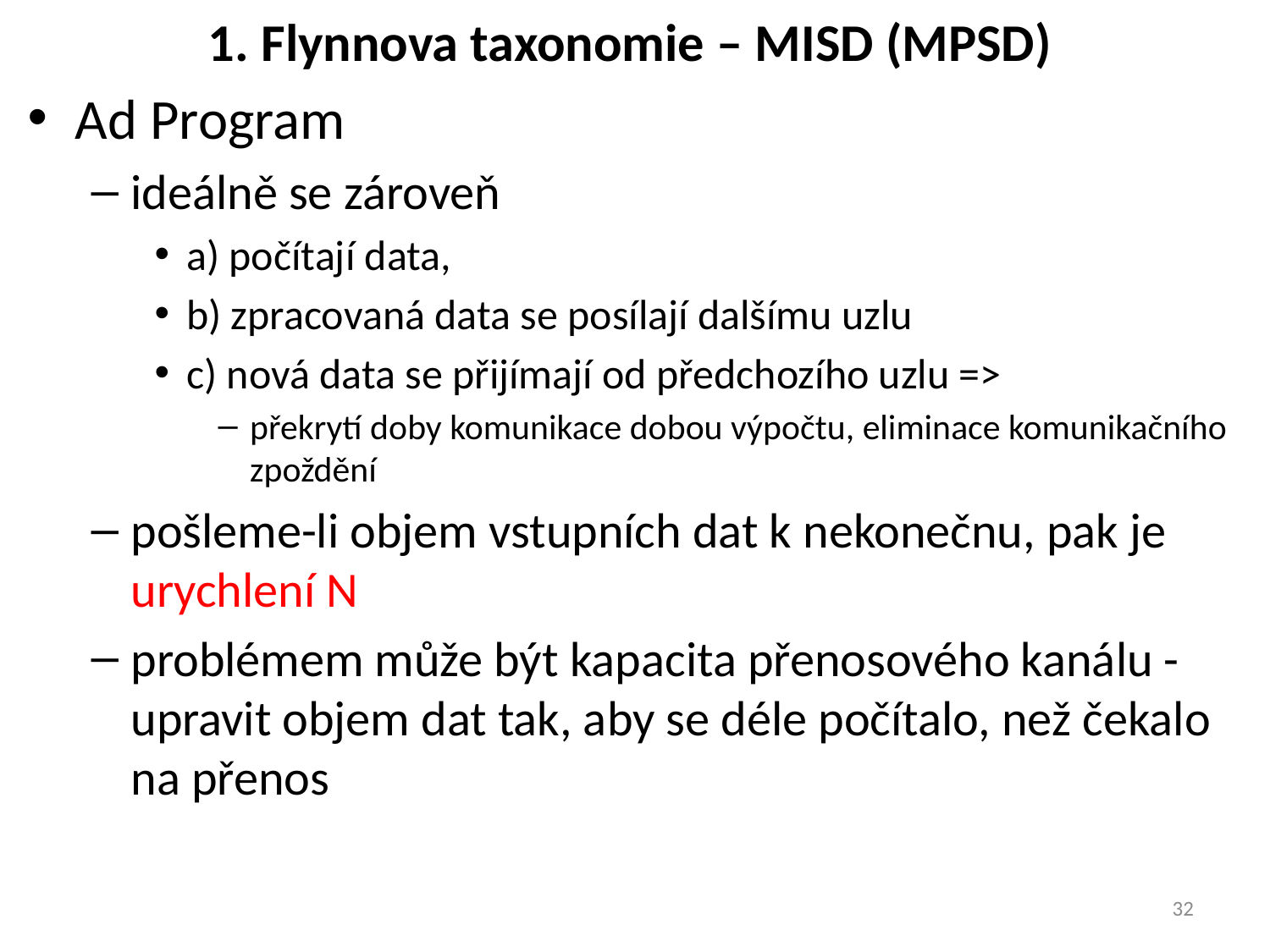

# 1. Flynnova taxonomie – MISD (MPSD)
Ad Program
ideálně se zároveň
a) počítají data,
b) zpracovaná data se posílají dalšímu uzlu
c) nová data se přijímají od předchozího uzlu =>
překrytí doby komunikace dobou výpočtu, eliminace komunikačního zpoždění
pošleme-li objem vstupních dat k nekonečnu, pak je urychlení N
problémem může být kapacita přenosového kanálu - upravit objem dat tak, aby se déle počítalo, než čekalo na přenos

32